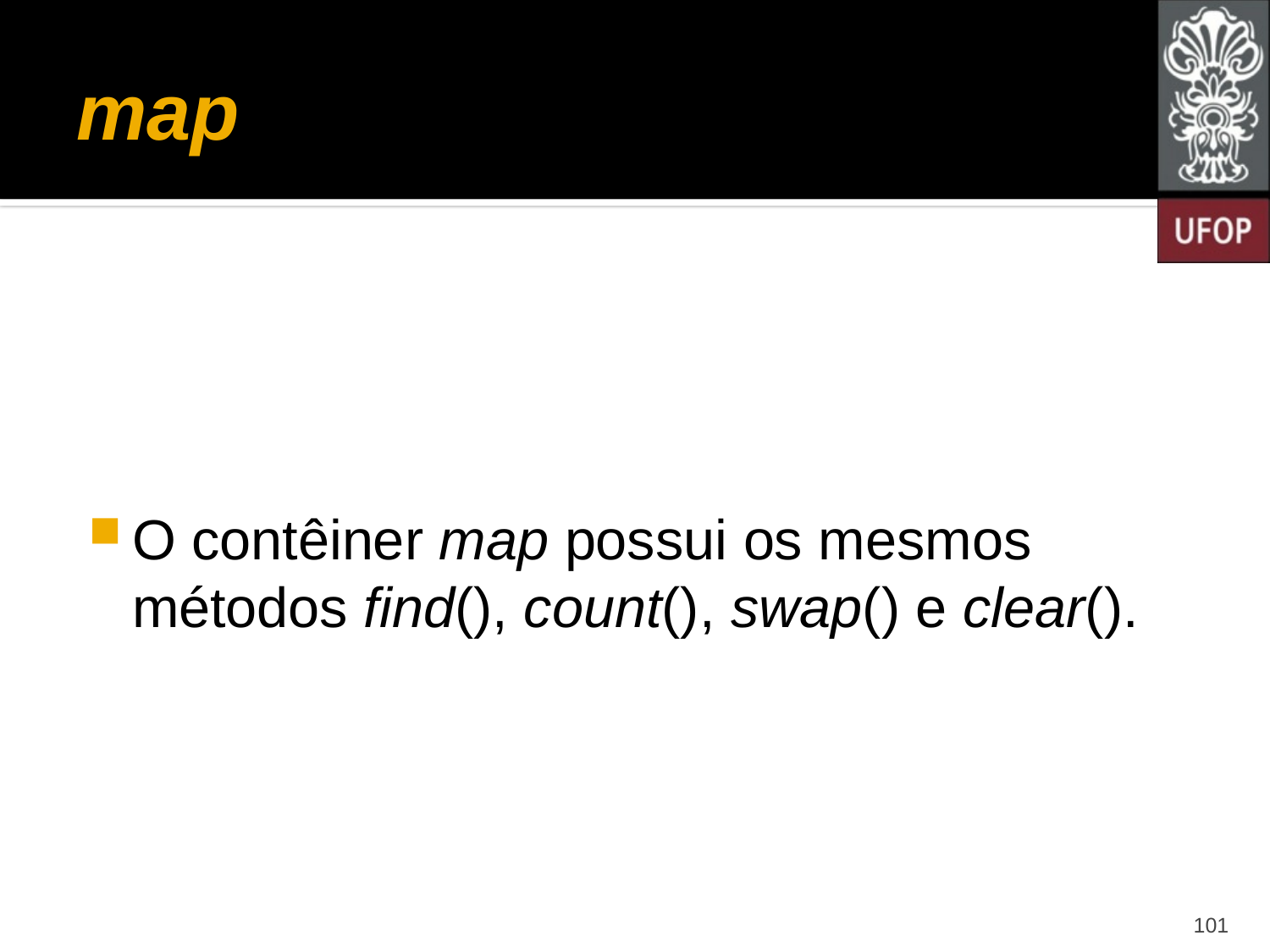

# map
O contêiner map possui os mesmos métodos find(), count(), swap() e clear().
101